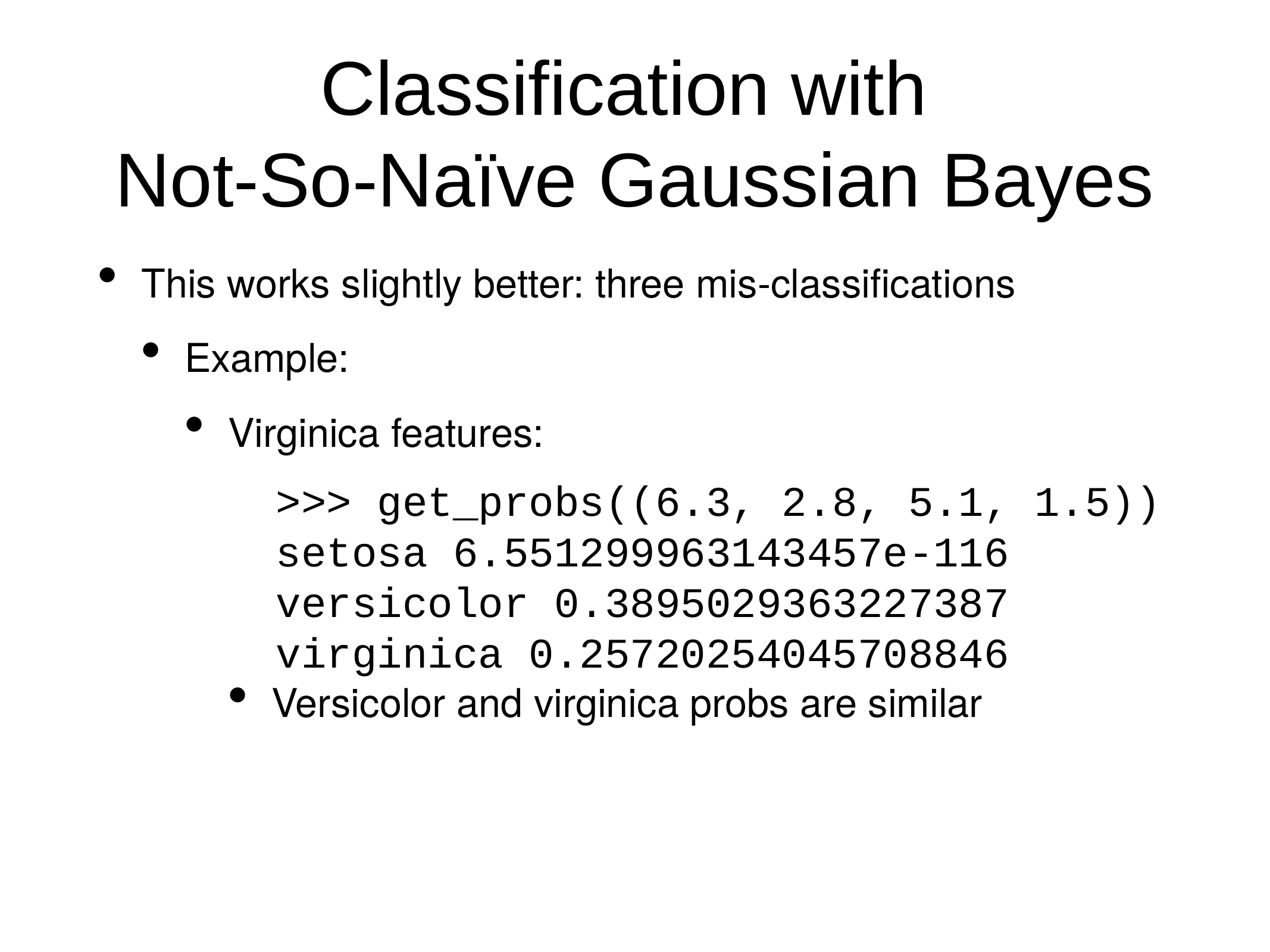

# Classification with
Not-So-Naïve Gaussian Bayes
This works slightly better: three mis-classifications
Example:
Virginica features:

Versicolor and virginica probs are similar
>>> get_probs((6.3, 2.8, 5.1, 1.5))
setosa 6.551299963143457e-116
versicolor 0.3895029363227387
virginica 0.25720254045708846